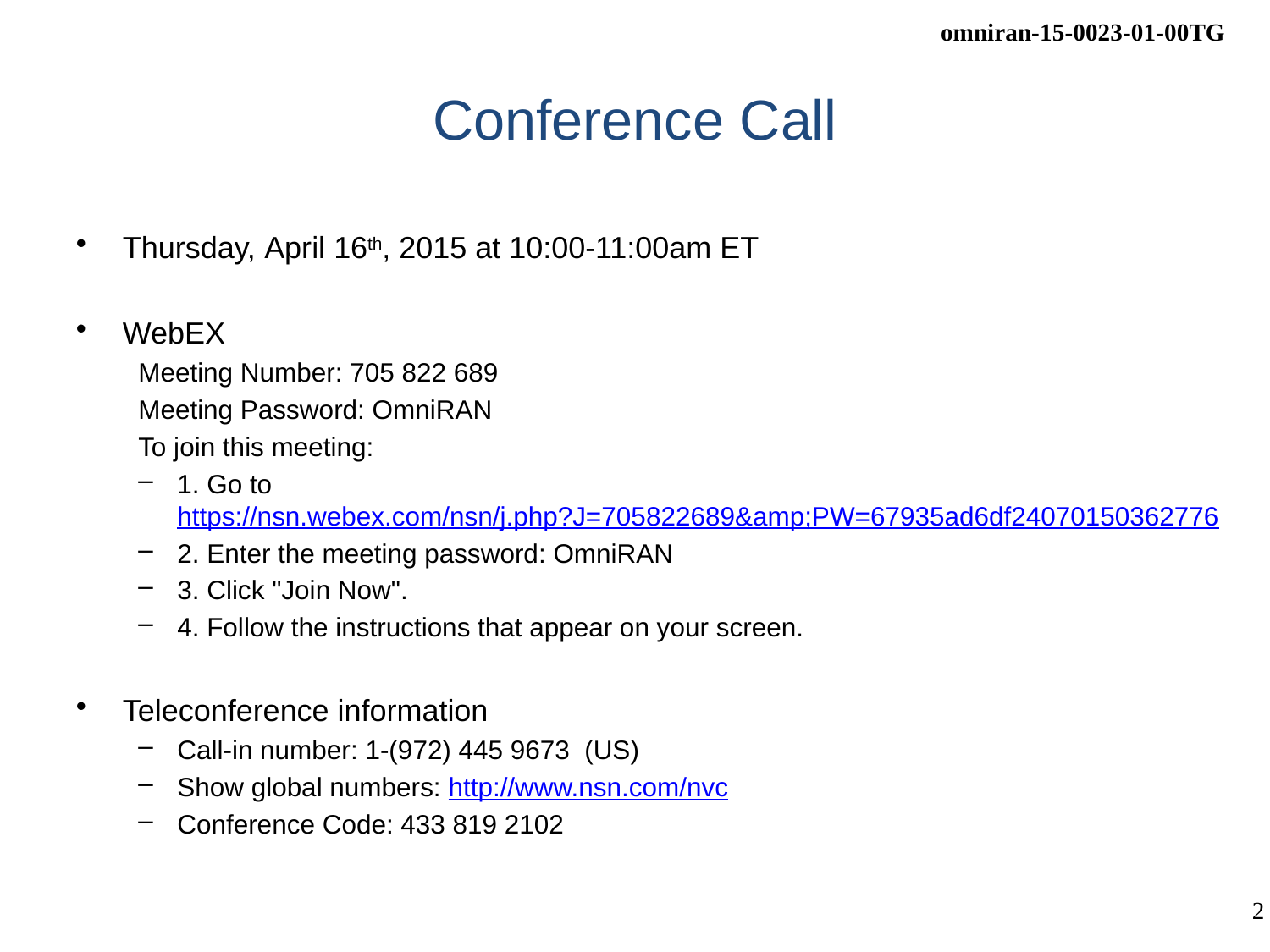

# Conference Call
Thursday, April 16th, 2015 at 10:00-11:00am ET

WebEX
Meeting Number: 705 822 689
Meeting Password: OmniRAN
To join this meeting:
1. Go to
https://nsn.webex.com/nsn/j.php?J=705822689&amp;PW=67935ad6df24070150362776
2. Enter the meeting password: OmniRAN
3. Click "Join Now".
4. Follow the instructions that appear on your screen.

Teleconference information
Call-in number: 1-(972) 445 9673  (US)
Show global numbers: http://www.nsn.com/nvc
Conference Code: 433 819 2102